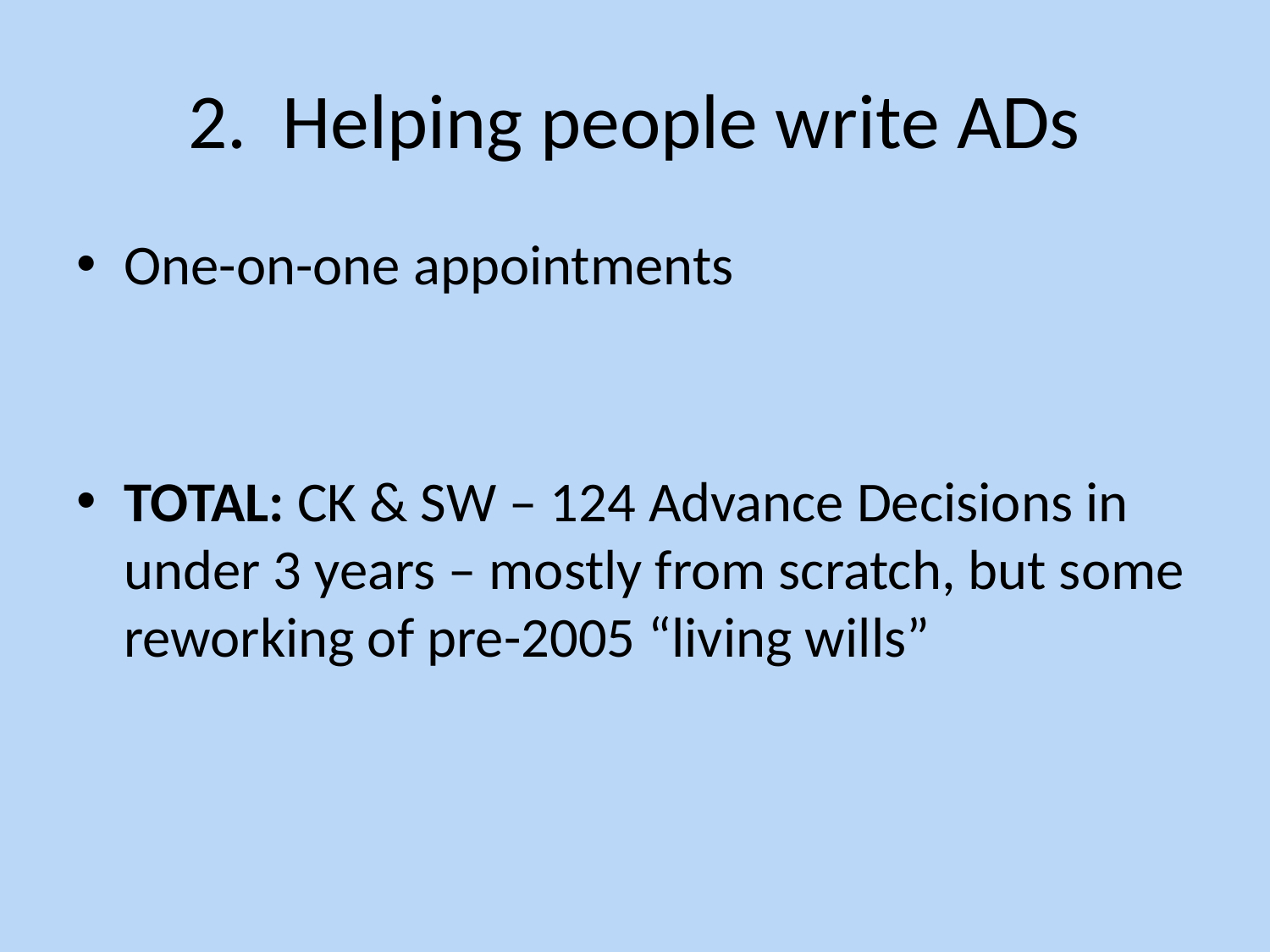

# 2.  Helping people write ADs
One-on-one appointments

TOTAL: CK & SW – 124 Advance Decisions in under 3 years – mostly from scratch, but some reworking of pre-2005 “living wills”